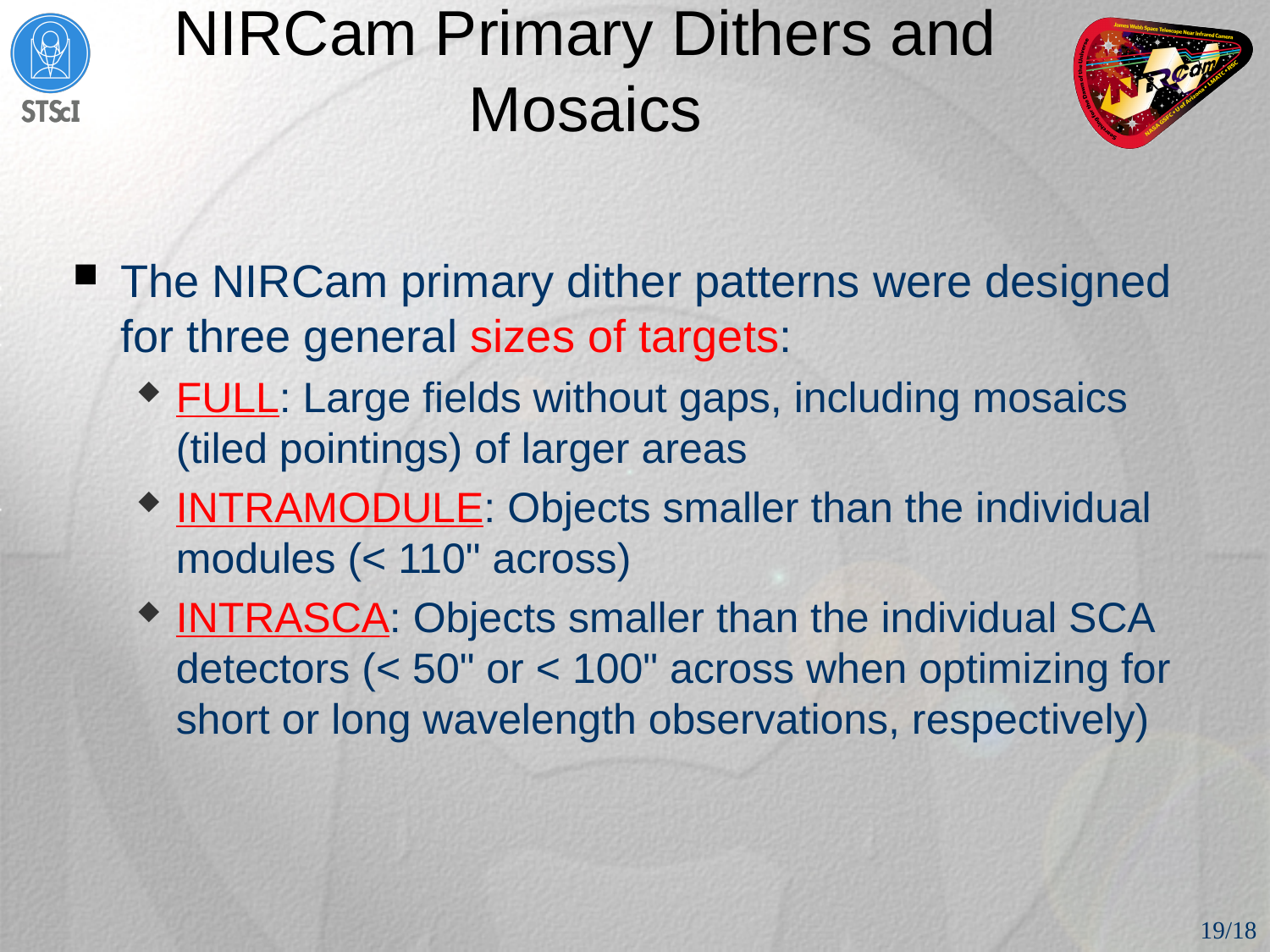

# NIRCam Primary Dithers and Mosaics
The NIRCam primary dither patterns were designed for three general sizes of targets:
FULL: Large fields without gaps, including mosaics (tiled pointings) of larger areas
INTRAMODULE: Objects smaller than the individual modules (< 110" across)
INTRASCA: Objects smaller than the individual SCA detectors (< 50" or < 100" across when optimizing for short or long wavelength observations, respectively)
19/18